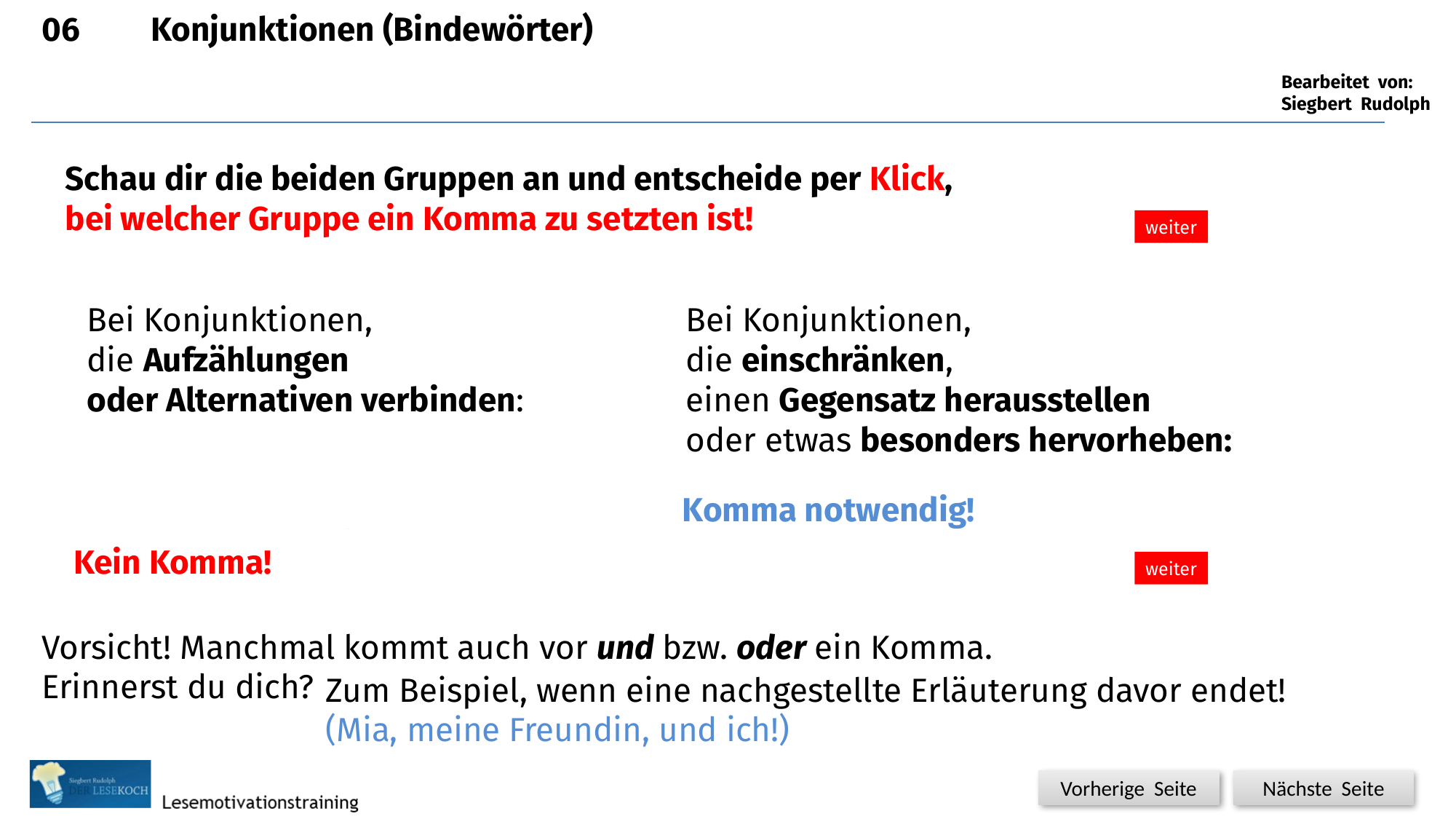

06	Konjunktionen (Bindewörter)
Schau dir die beiden Gruppen an und entscheide per Klick,
bei welcher Gruppe ein Komma zu setzten ist!
weiter
Bei Konjunktionen,
die Aufzählungen
oder Alternativen verbinden:
Bei Konjunktionen,
die einschränken,
einen Gegensatz herausstellen
oder etwas besonders hervorheben:

Komma notwendig!
Komma notwendig!
Kein Komma!
Kein Komma!

weiter
Vorsicht! Manchmal kommt auch vor und bzw. oder ein Komma.
Erinnerst du dich?  ?????
Zum Beispiel, wenn eine nachgestellte Erläuterung davor endet! (Mia, meine Freundin, und ich!)